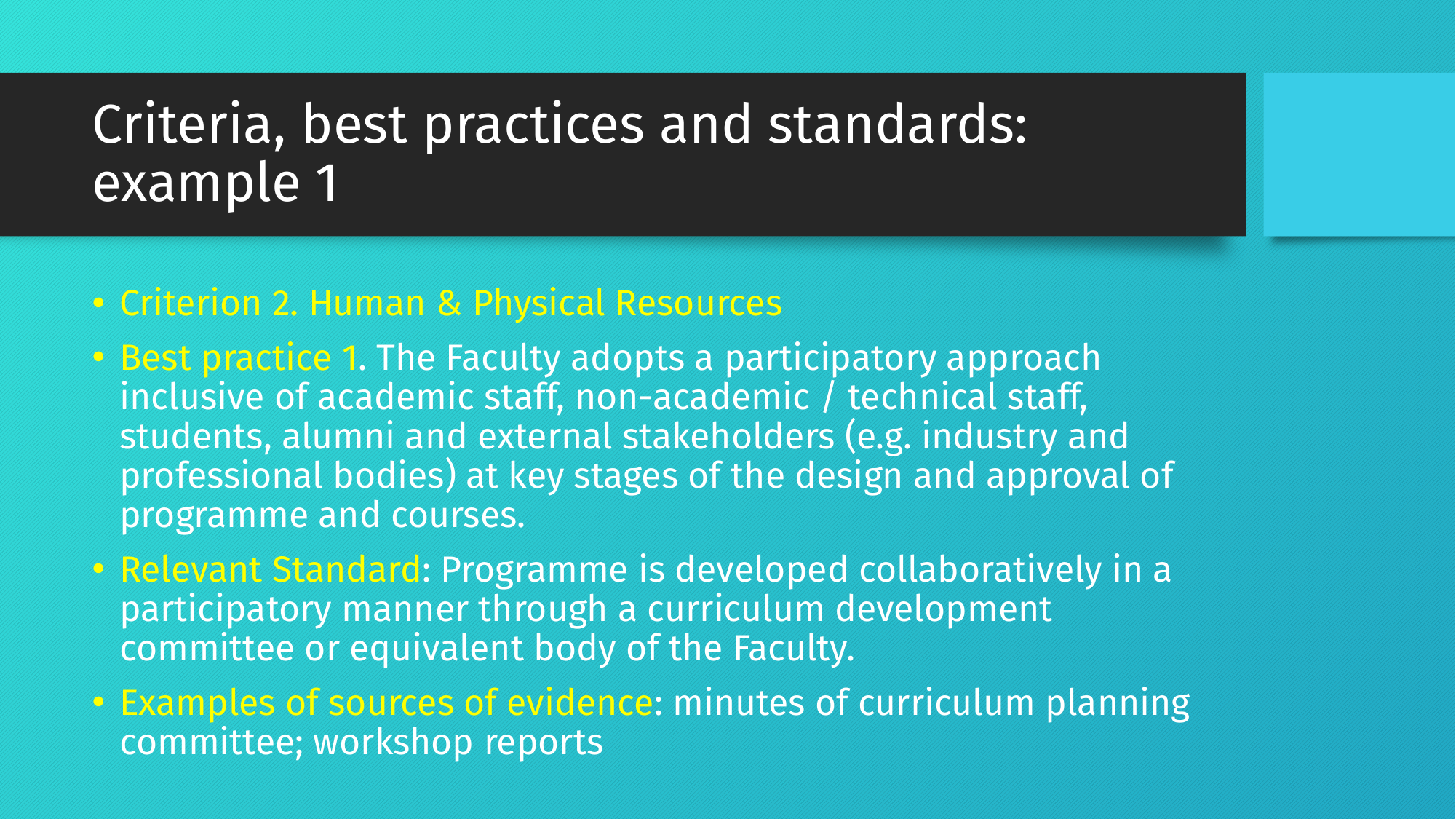

# Criteria, best practices and standards: example 1
Criterion 2. Human & Physical Resources
Best practice 1. The Faculty adopts a participatory approach inclusive of academic staff, non-academic / technical staff, students, alumni and external stakeholders (e.g. industry and professional bodies) at key stages of the design and approval of programme and courses.
Relevant Standard: Programme is developed collaboratively in a participatory manner through a curriculum development committee or equivalent body of the Faculty.
Examples of sources of evidence: minutes of curriculum planning committee; workshop reports